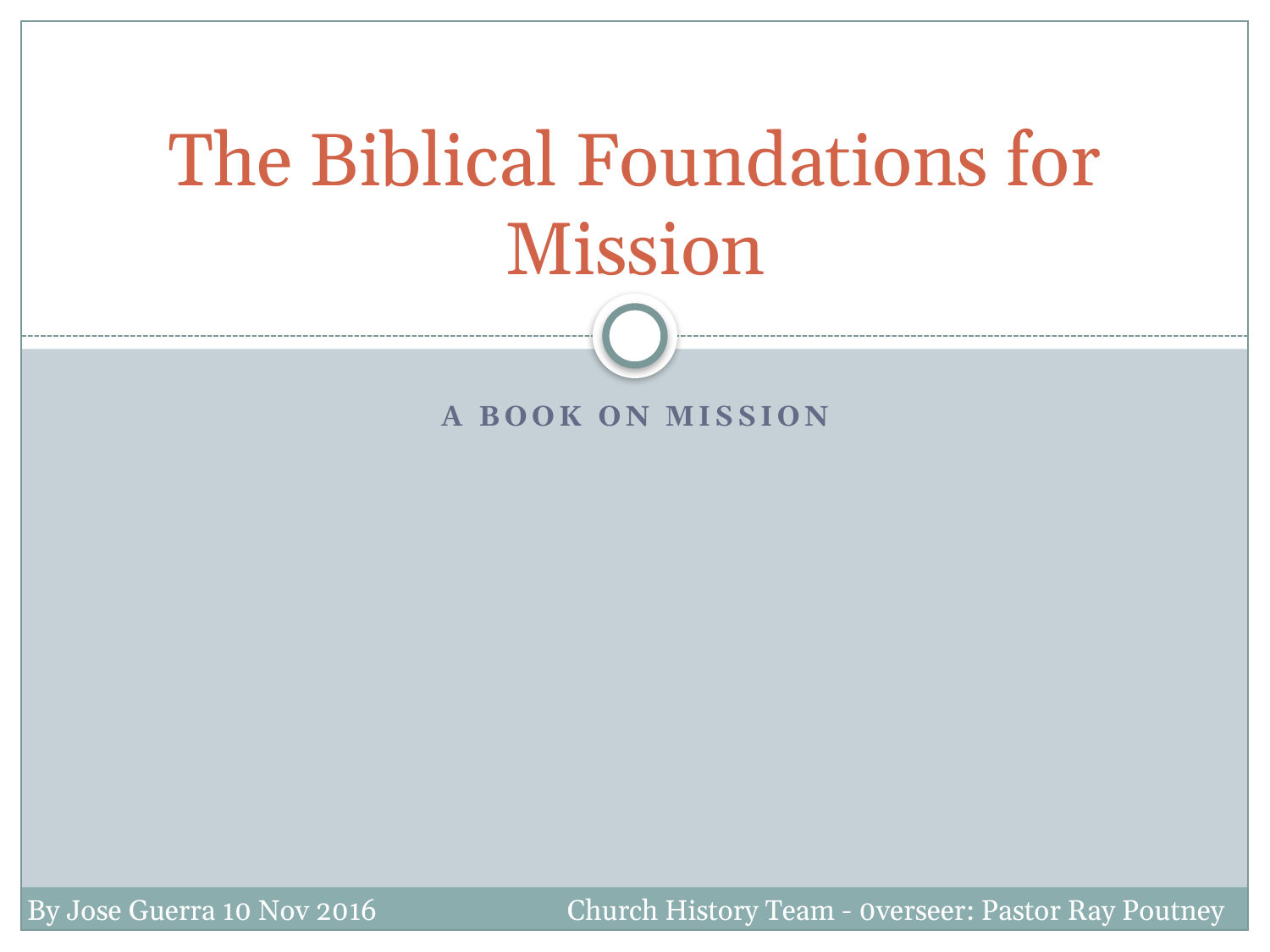

# The Biblical Foundations for Mission
A book on mission
By Jose Guerra 10 Nov 2016
Church History Team - 0verseer: Pastor Ray Poutney